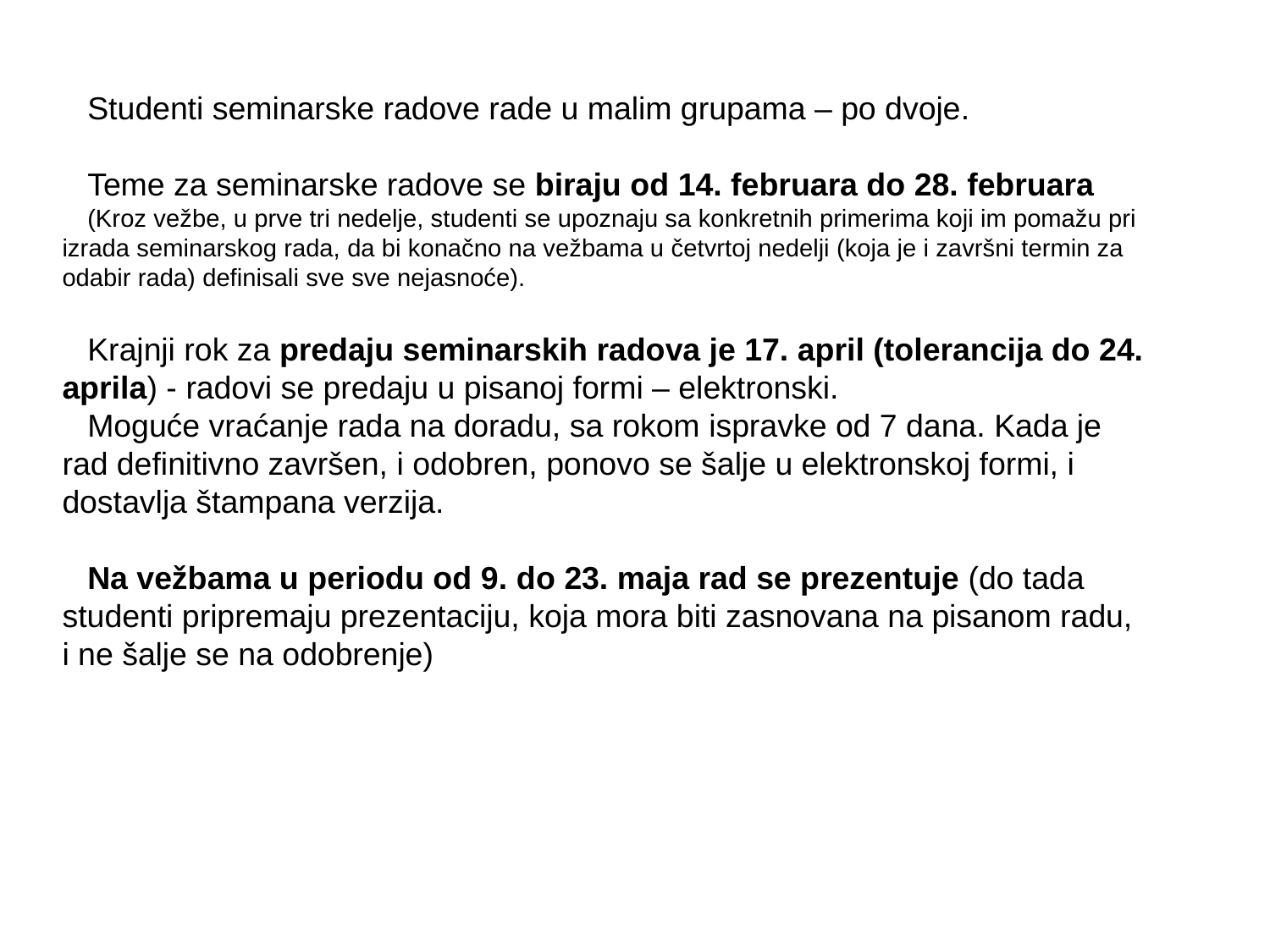

Studenti seminarske radove rade u malim grupama – po dvoje.

Teme za seminarske radove se biraju od 14. februara do 28. februara
(Kroz vežbe, u prve tri nedelje, studenti se upoznaju sa konkretnih primerima koji im pomažu pri izrada seminarskog rada, da bi konačno na vežbama u četvrtoj nedelji (koja je i završni termin za odabir rada) definisali sve sve nejasnoće).

Krajnji rok za predaju seminarskih radova je 17. april (tolerancija do 24. aprila) - radovi se predaju u pisanoj formi – elektronski.
Moguće vraćanje rada na doradu, sa rokom ispravke od 7 dana. Kada je rad definitivno završen, i odobren, ponovo se šalje u elektronskoj formi, i dostavlja štampana verzija.

Na vežbama u periodu od 9. do 23. maja rad se prezentuje (do tada studenti pripremaju prezentaciju, koja mora biti zasnovana na pisanom radu, i ne šalje se na odobrenje)